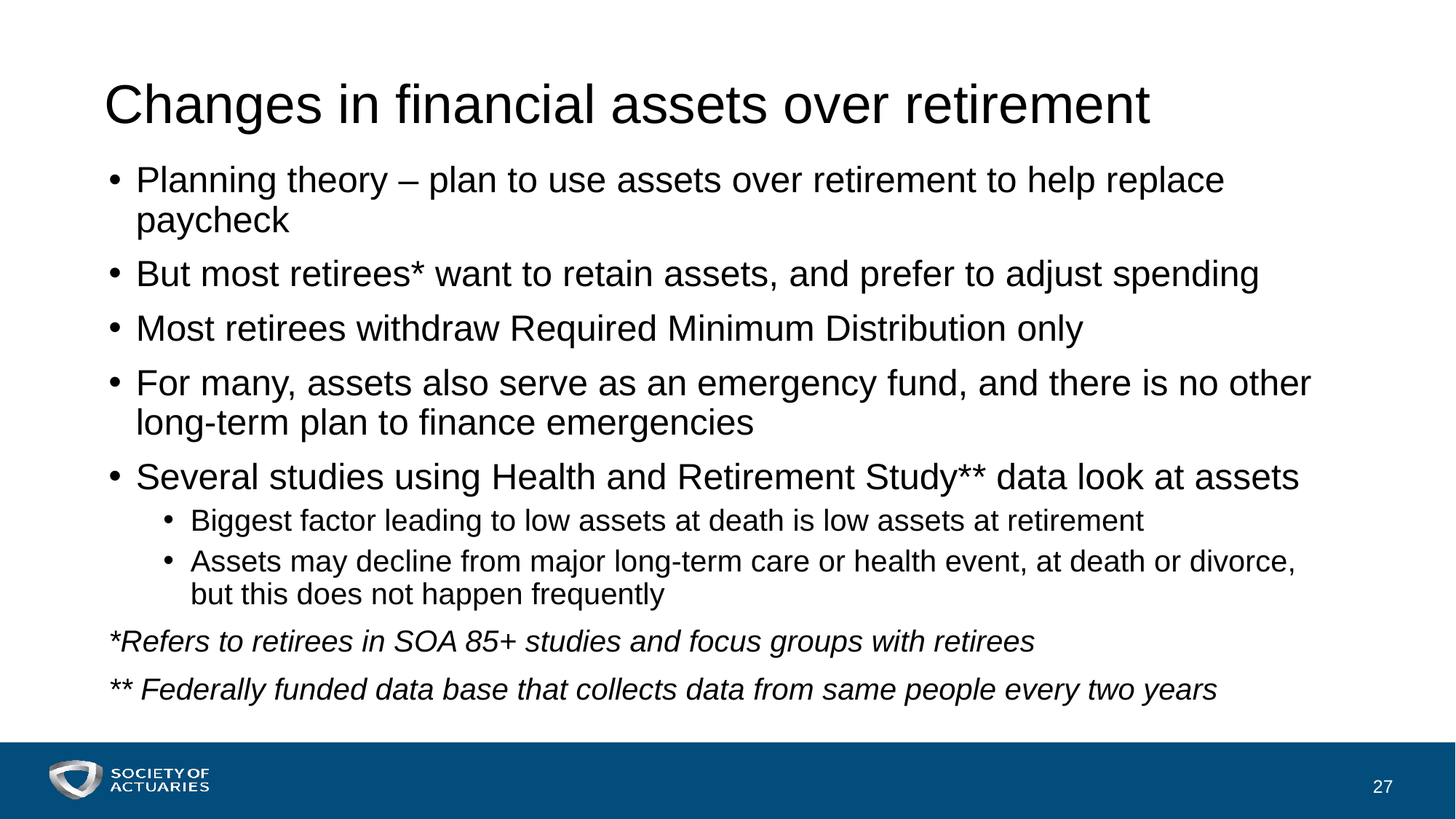

# Changes in financial assets over retirement
Planning theory – plan to use assets over retirement to help replace paycheck
But most retirees* want to retain assets, and prefer to adjust spending
Most retirees withdraw Required Minimum Distribution only
For many, assets also serve as an emergency fund, and there is no other long-term plan to finance emergencies
Several studies using Health and Retirement Study** data look at assets
Biggest factor leading to low assets at death is low assets at retirement
Assets may decline from major long-term care or health event, at death or divorce, but this does not happen frequently
*Refers to retirees in SOA 85+ studies and focus groups with retirees
** Federally funded data base that collects data from same people every two years

27